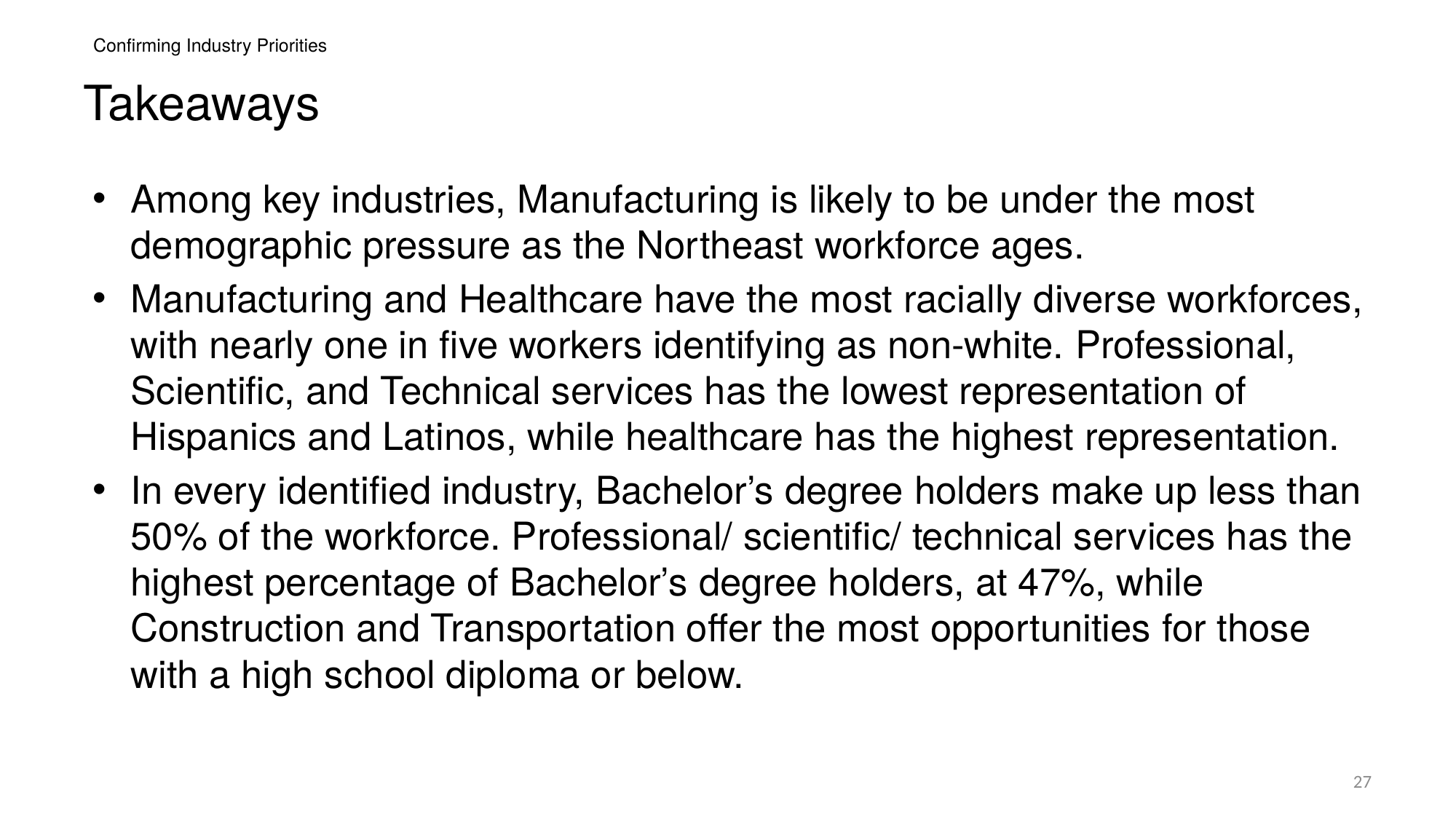

Confirming Industry Priorities
# Takeaways
Among key industries, Manufacturing is likely to be under the most demographic pressure as the Northeast workforce ages.
Manufacturing and Healthcare have the most racially diverse workforces, with nearly one in five workers identifying as non-white. Professional, Scientific, and Technical services has the lowest representation of Hispanics and Latinos, while healthcare has the highest representation.
In every identified industry, Bachelor’s degree holders make up less than 50% of the workforce. Professional/ scientific/ technical services has the highest percentage of Bachelor’s degree holders, at 47%, while Construction and Transportation offer the most opportunities for those with a high school diploma or below.
27